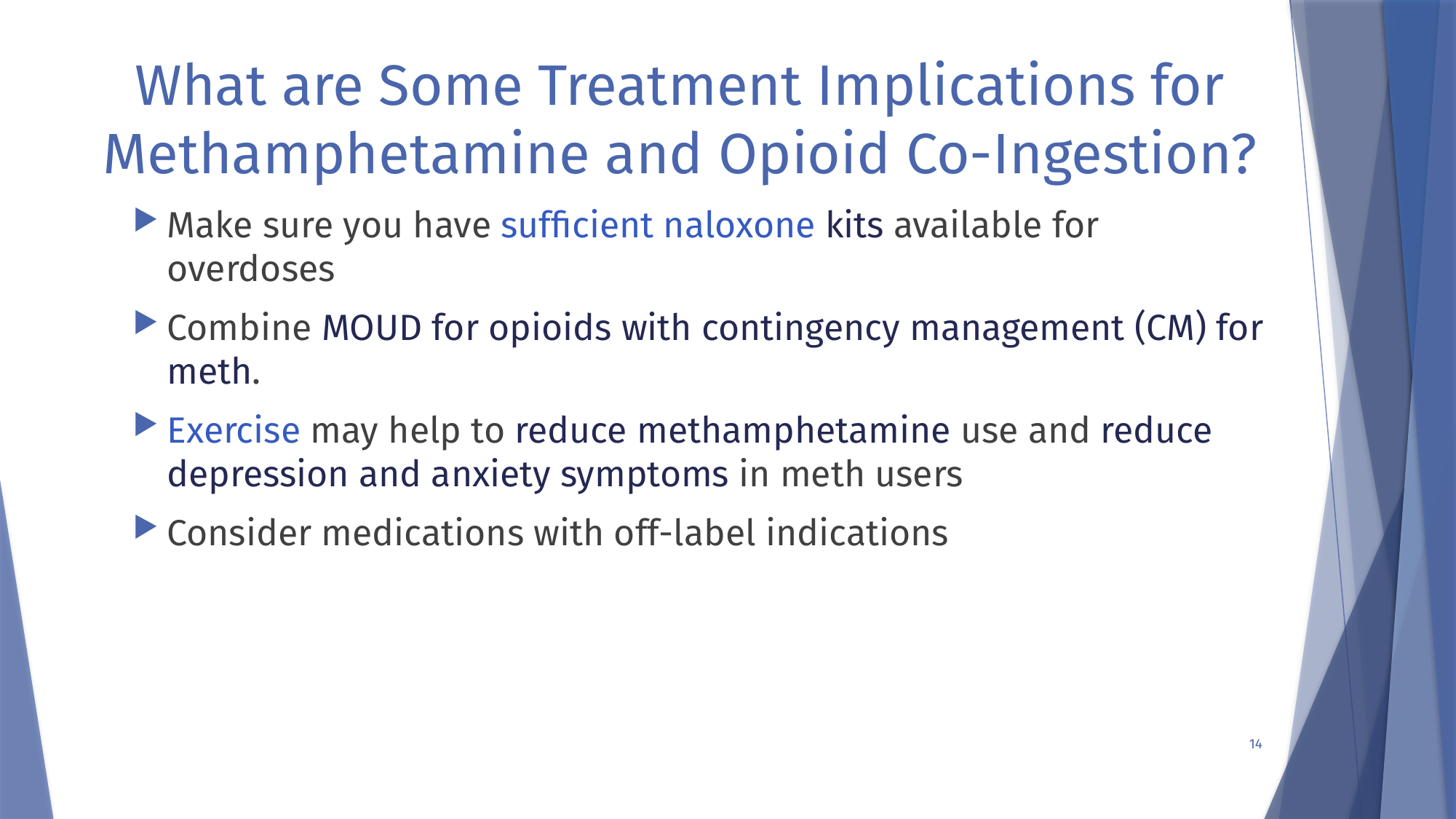

# What are Some Treatment Implications for Methamphetamine and Opioid Co-Ingestion?
Make sure you have sufficient naloxone kits available for overdoses
Combine MOUD for opioids with contingency management (CM) for meth.
Exercise may help to reduce methamphetamine use and reduce depression and anxiety symptoms in meth users
Consider medications with off-label indications
14